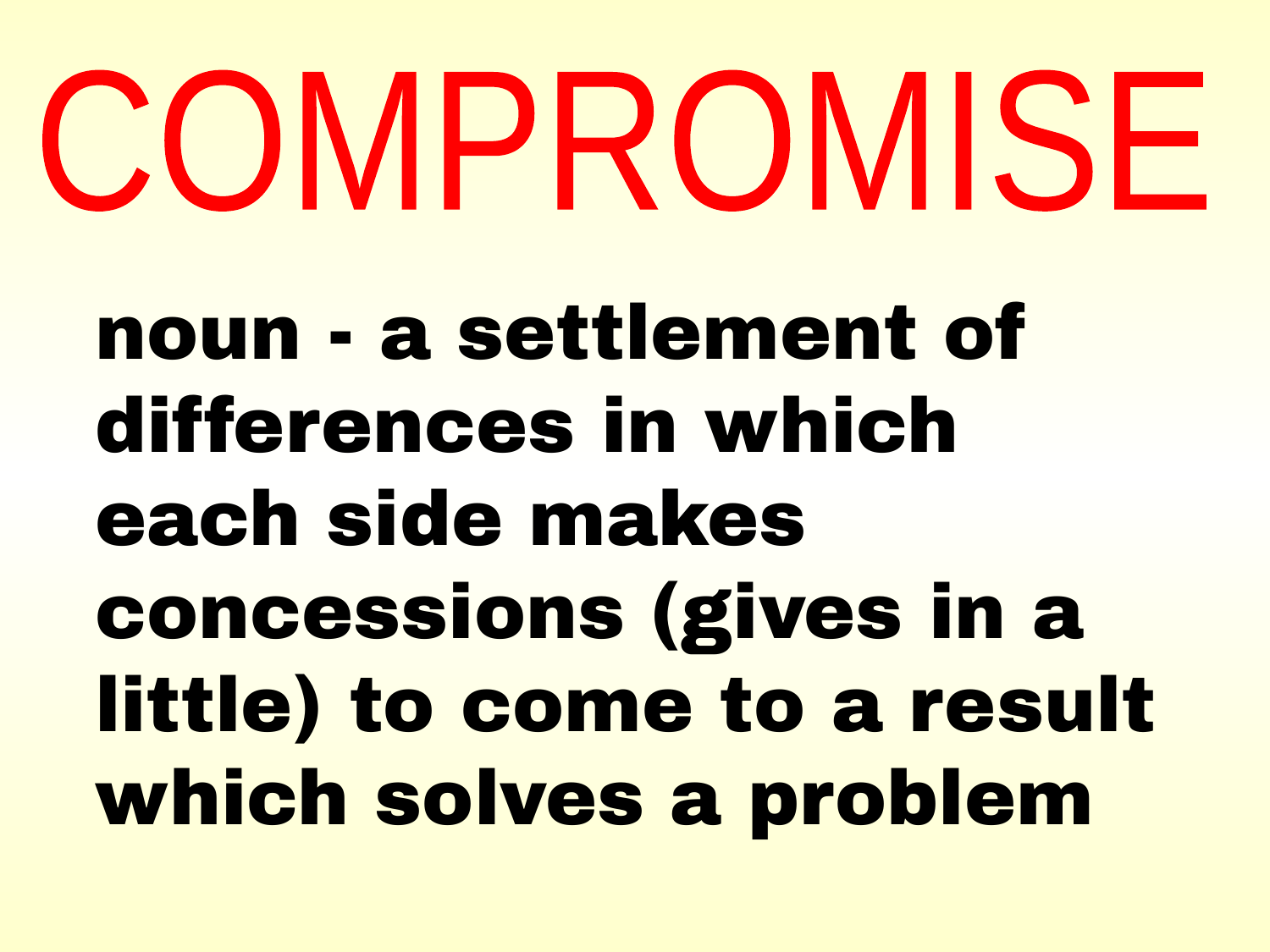

COMPROMISE
noun - a settlement of differences in which each side makes concessions (gives in a little) to come to a result which solves a problem